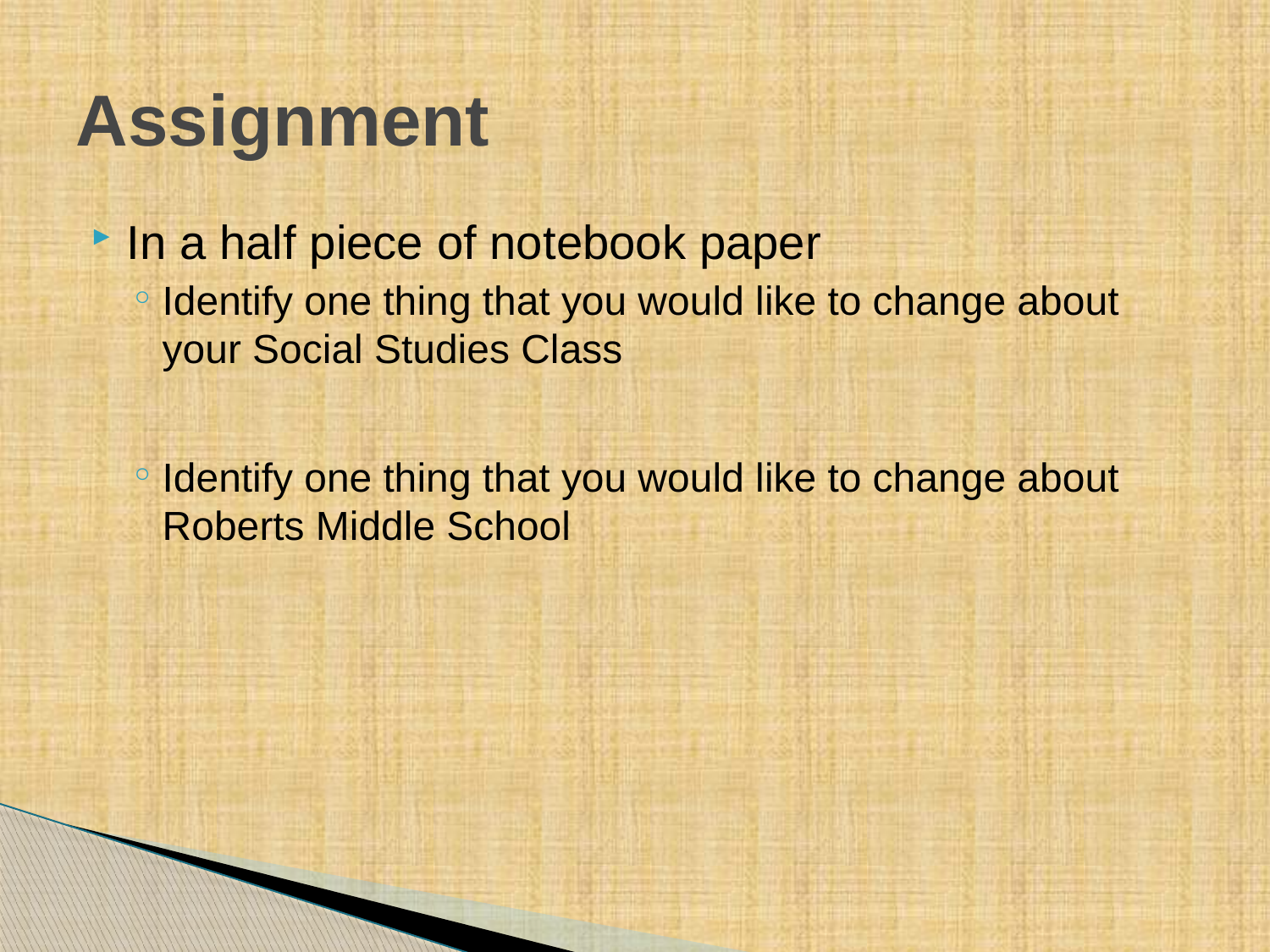

# Assignment
In a half piece of notebook paper
Identify one thing that you would like to change about your Social Studies Class

Identify one thing that you would like to change about Roberts Middle School